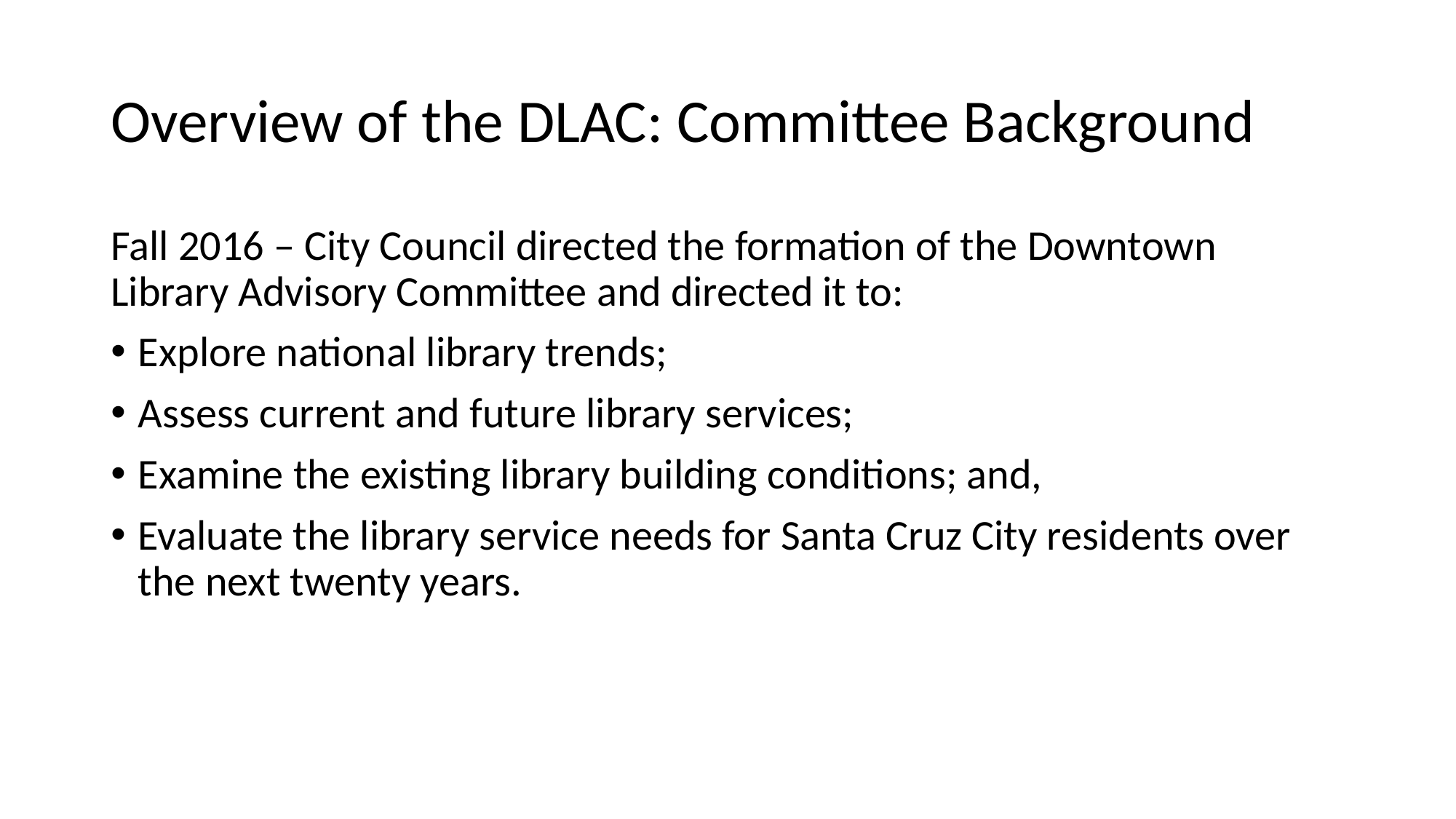

# Overview of the DLAC: Committee Background
Fall 2016 – City Council directed the formation of the Downtown 	 Library Advisory Committee and directed it to:
Explore national library trends;
Assess current and future library services;
Examine the existing library building conditions; and,
Evaluate the library service needs for Santa Cruz City residents over the next twenty years.